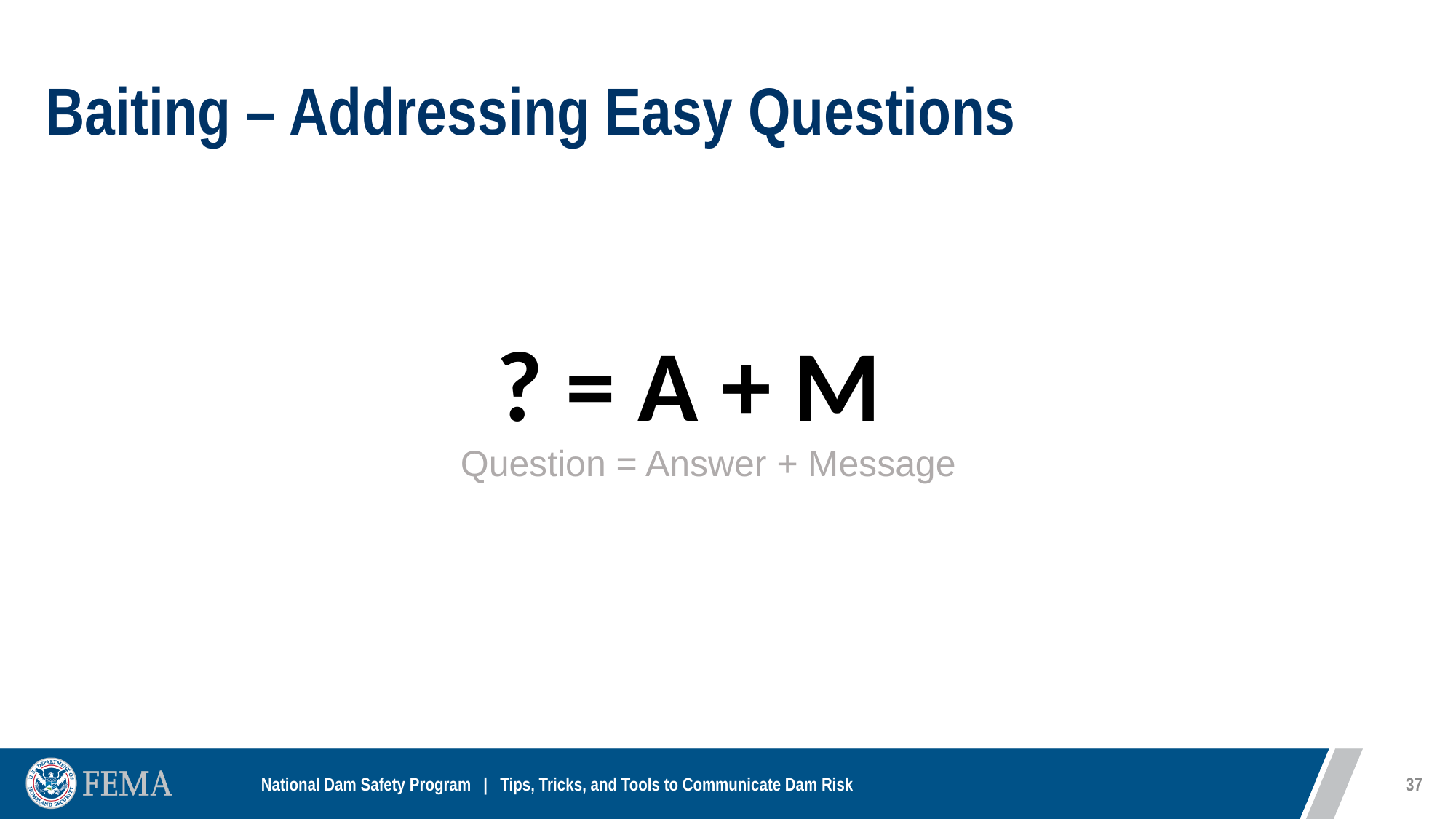

# Baiting – Addressing Easy Questions
? = A + M
Question = Answer + Message
37
National Dam Safety Program   |   Tips, Tricks, and Tools to Communicate Dam Risk